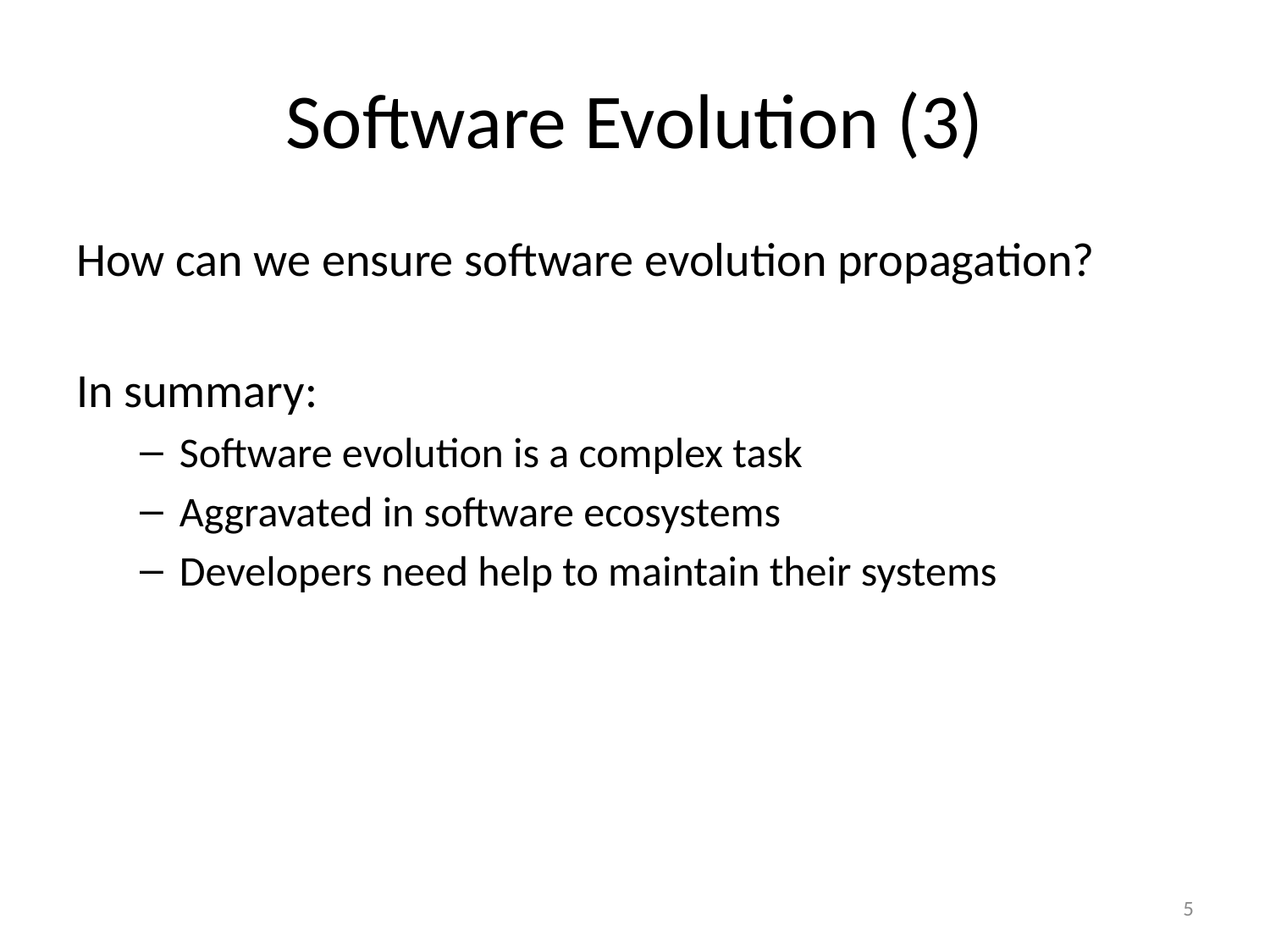

# Software Evolution (3)
How can we ensure software evolution propagation?

In summary:
Software evolution is a complex task
Aggravated in software ecosystems
Developers need help to maintain their systems
5